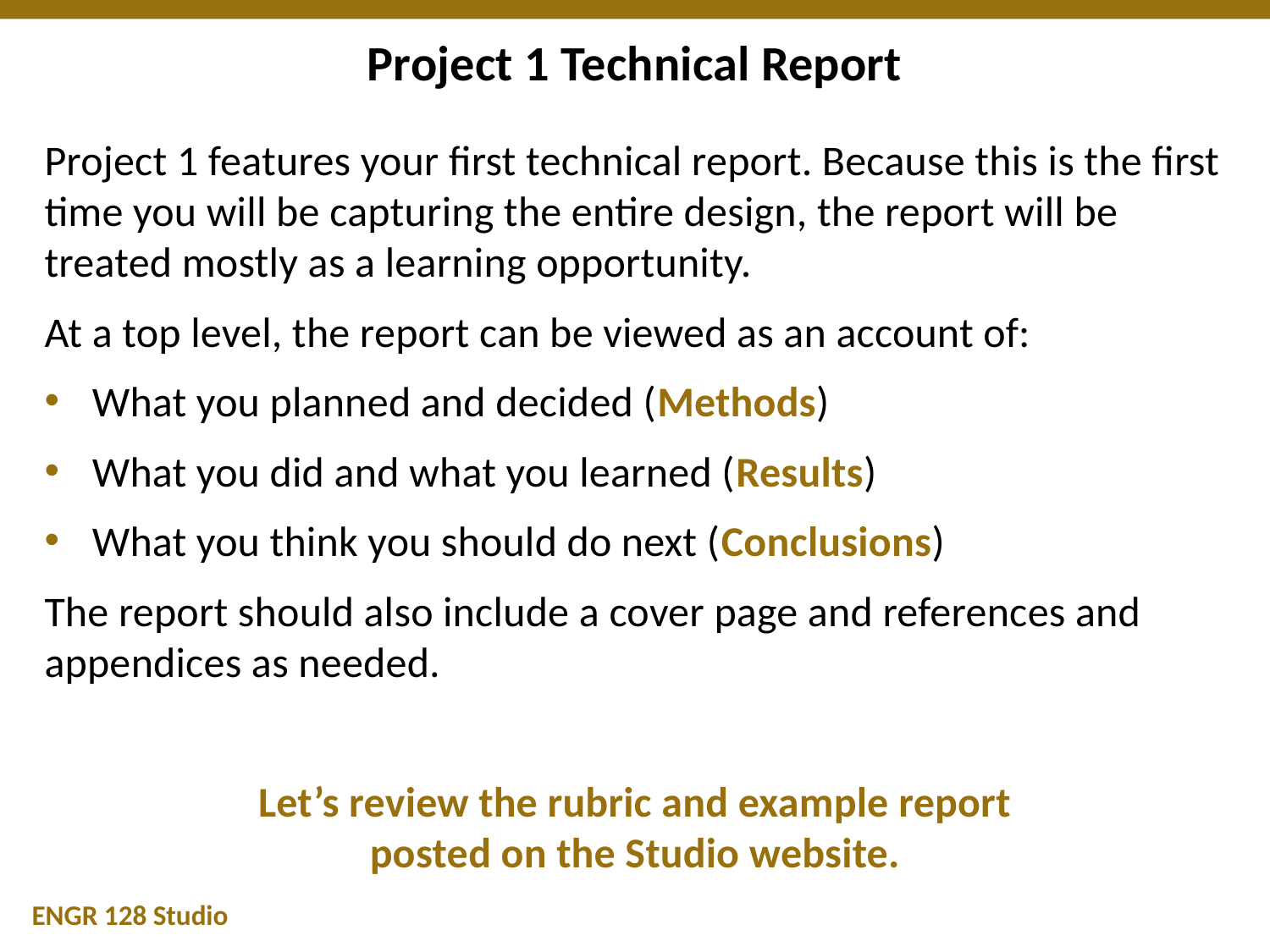

# Project 1 Technical Report
Project 1 features your first technical report. Because this is the first time you will be capturing the entire design, the report will be treated mostly as a learning opportunity.
At a top level, the report can be viewed as an account of:
What you planned and decided (Methods)
What you did and what you learned (Results)
What you think you should do next (Conclusions)
The report should also include a cover page and references and appendices as needed.

Let’s review the rubric and example report
posted on the Studio website.
ENGR 128 Studio